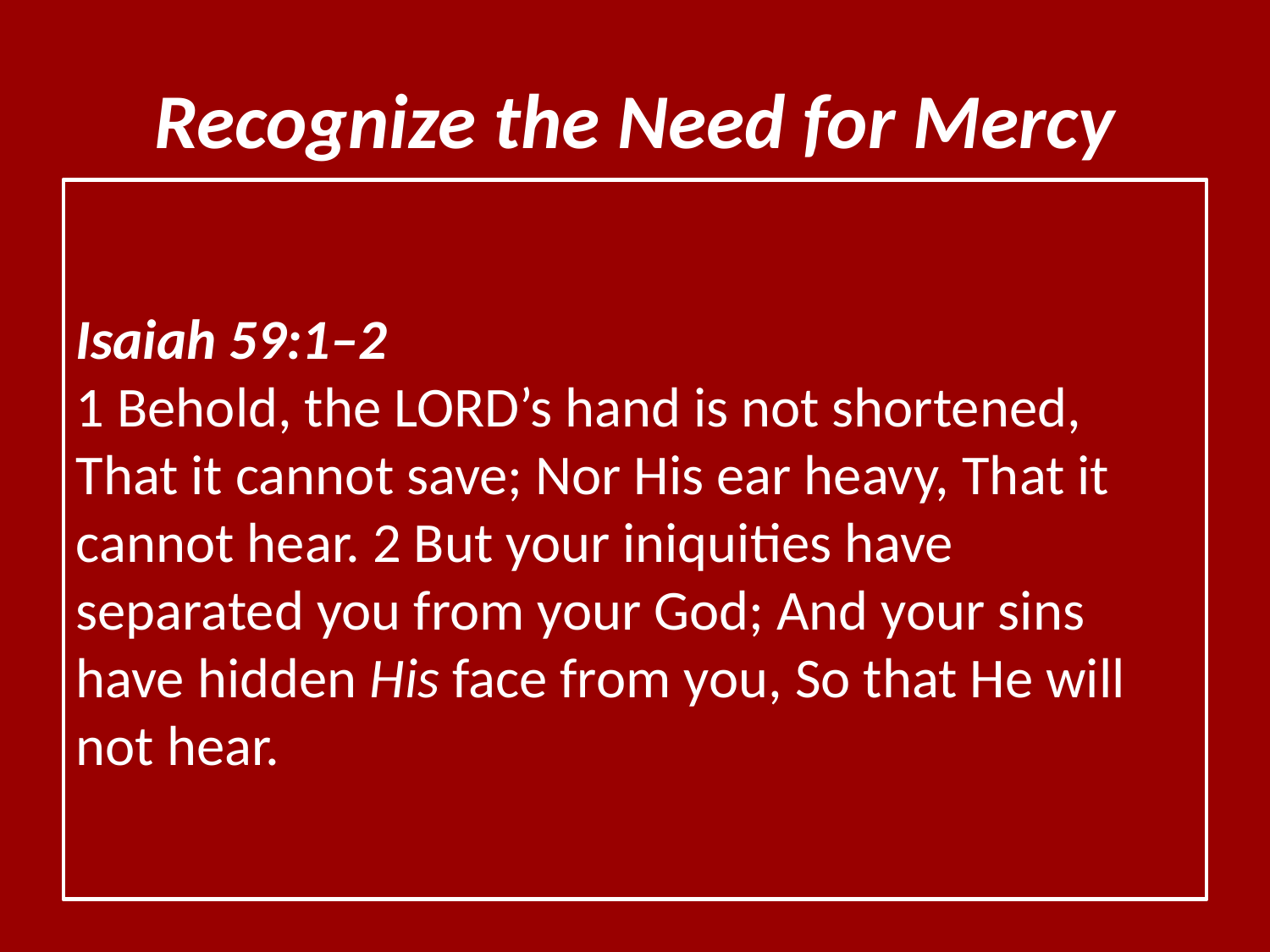

# Recognize the Need for Mercy
Romans 6:23
23 For the wages of sin is death, but the gift of God is eternal life in Christ Jesus our Lord.
Isaiah 59:1–2
1 Behold, the Lord’s hand is not shortened, That it cannot save; Nor His ear heavy, That it cannot hear. 2 But your iniquities have separated you from your God; And your sins have hidden His face from you, So that He will not hear.
God punished less than they deserved
Ezra 9:13-14
God shows mercy today
Without mercy, eternal separation from God